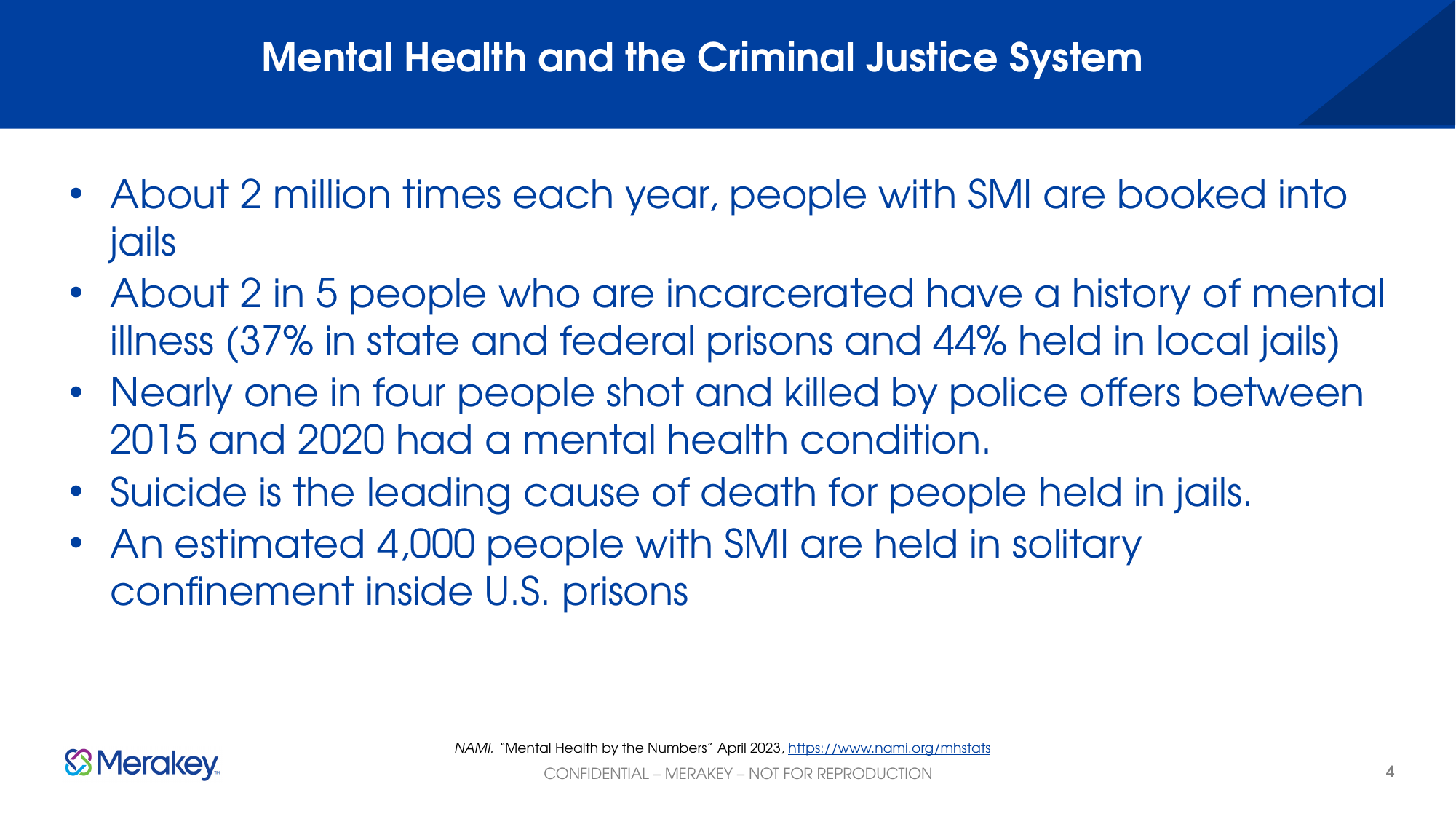

# Mental Health and the Criminal Justice System
About 2 million times each year, people with SMI are booked into jails
About 2 in 5 people who are incarcerated have a history of mental illness (37% in state and federal prisons and 44% held in local jails)
Nearly one in four people shot and killed by police offers between 2015 and 2020 had a mental health condition.
Suicide is the leading cause of death for people held in jails.
An estimated 4,000 people with SMI are held in solitary confinement inside U.S. prisons
NAMI. “Mental Health by the Numbers” April 2023, https://www.nami.org/mhstats